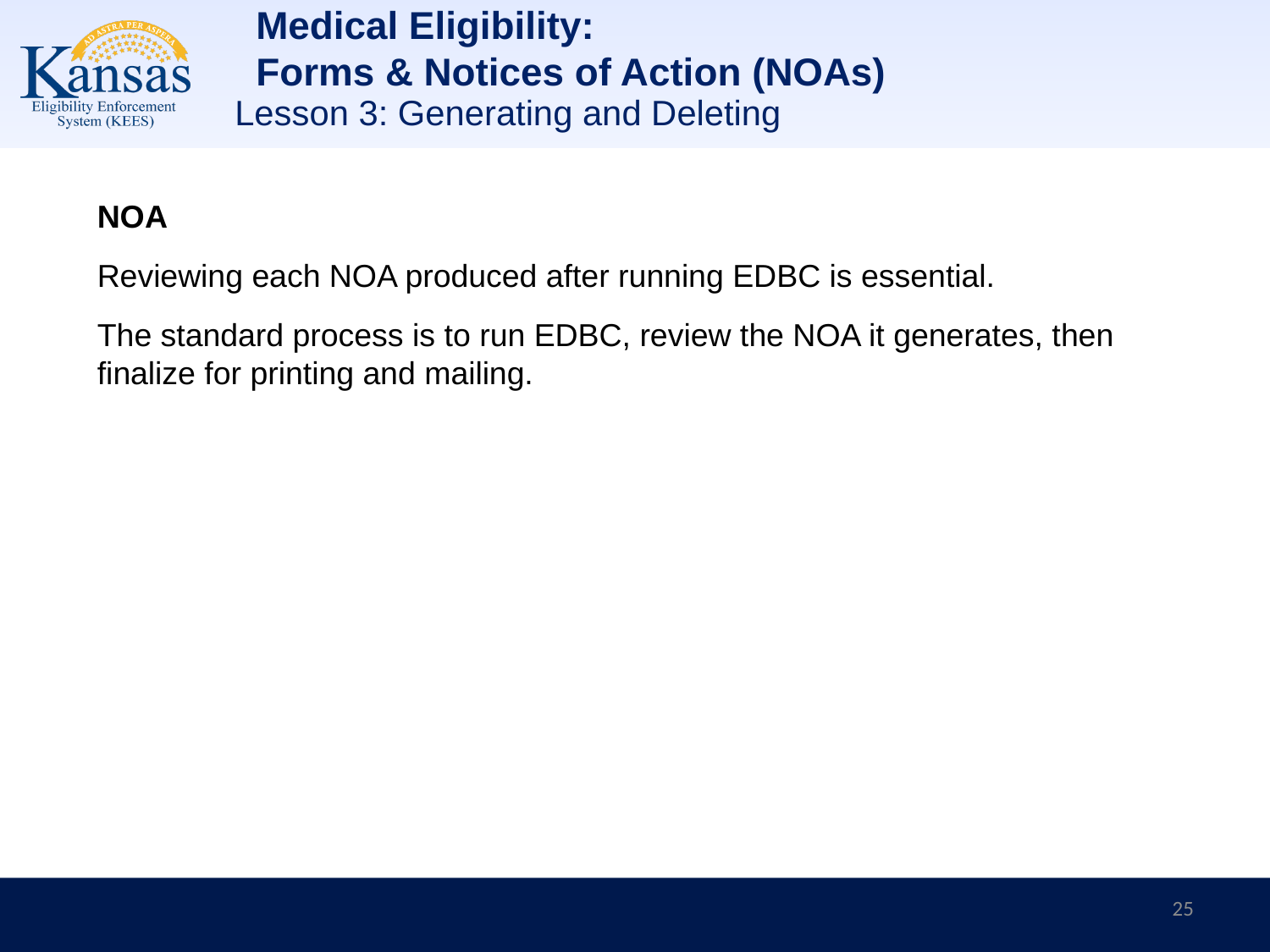

Medical Eligibility:
Forms & Notices of Action (NOAs)
Lesson 3: Generating and Deleting
NOA
Reviewing each NOA produced after running EDBC is essential.
The standard process is to run EDBC, review the NOA it generates, then finalize for printing and mailing.
25